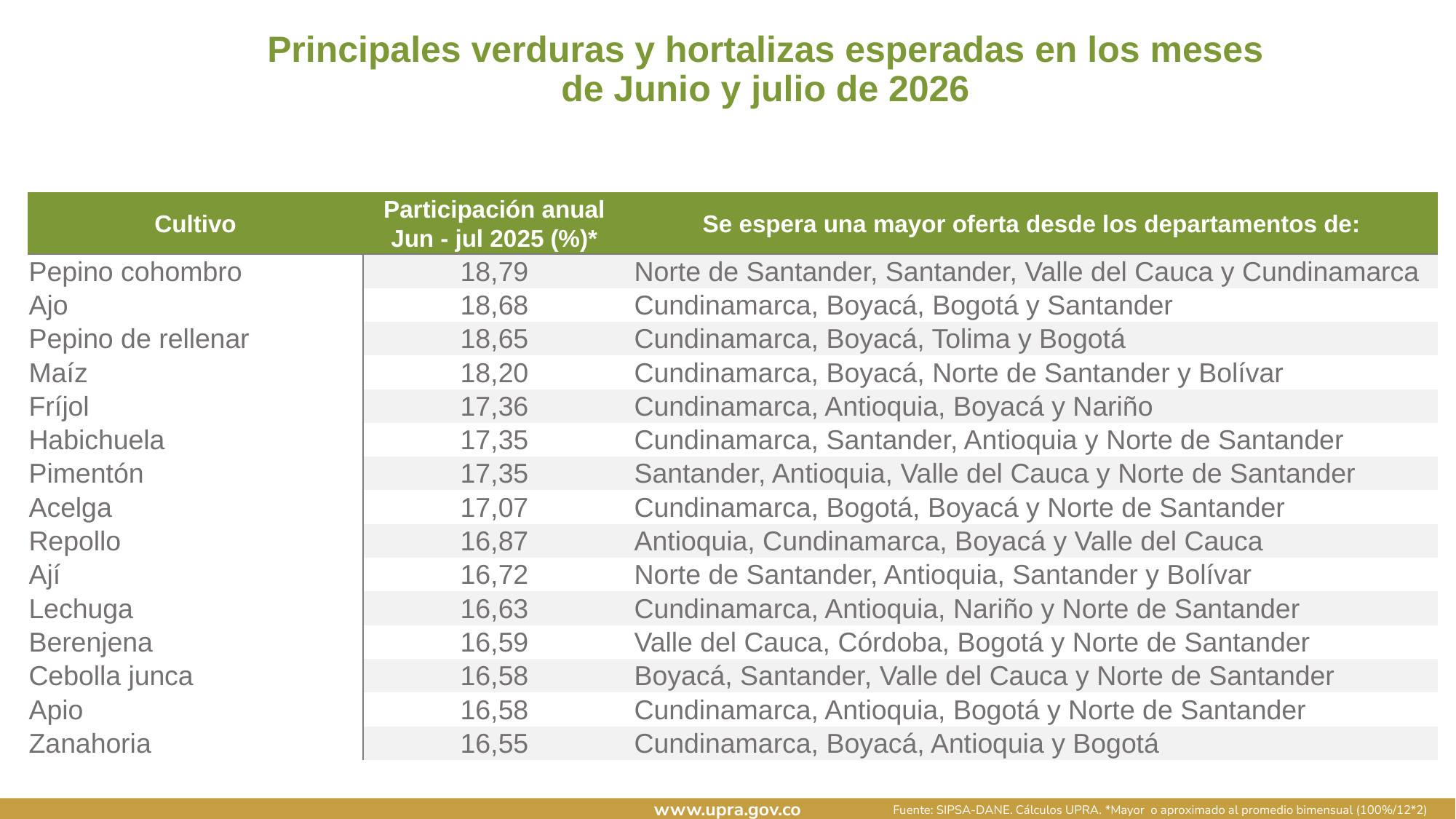

# Principales verduras y hortalizas esperadas en los meses de Junio y julio de 2026
| Cultivo | Participación anual Jun - jul 2025 (%)\* | Se espera una mayor oferta desde los departamentos de: |
| --- | --- | --- |
| Pepino cohombro | 18,79 | Norte de Santander, Santander, Valle del Cauca y Cundinamarca |
| Ajo | 18,68 | Cundinamarca, Boyacá, Bogotá y Santander |
| Pepino de rellenar | 18,65 | Cundinamarca, Boyacá, Tolima y Bogotá |
| Maíz | 18,20 | Cundinamarca, Boyacá, Norte de Santander y Bolívar |
| Fríjol | 17,36 | Cundinamarca, Antioquia, Boyacá y Nariño |
| Habichuela | 17,35 | Cundinamarca, Santander, Antioquia y Norte de Santander |
| Pimentón | 17,35 | Santander, Antioquia, Valle del Cauca y Norte de Santander |
| Acelga | 17,07 | Cundinamarca, Bogotá, Boyacá y Norte de Santander |
| Repollo | 16,87 | Antioquia, Cundinamarca, Boyacá y Valle del Cauca |
| Ají | 16,72 | Norte de Santander, Antioquia, Santander y Bolívar |
| Lechuga | 16,63 | Cundinamarca, Antioquia, Nariño y Norte de Santander |
| Berenjena | 16,59 | Valle del Cauca, Córdoba, Bogotá y Norte de Santander |
| Cebolla junca | 16,58 | Boyacá, Santander, Valle del Cauca y Norte de Santander |
| Apio | 16,58 | Cundinamarca, Antioquia, Bogotá y Norte de Santander |
| Zanahoria | 16,55 | Cundinamarca, Boyacá, Antioquia y Bogotá |
Fuente: SIPSA-DANE. Cálculos UPRA. *Mayor  o aproximado al promedio bimensual (100%/12*2)